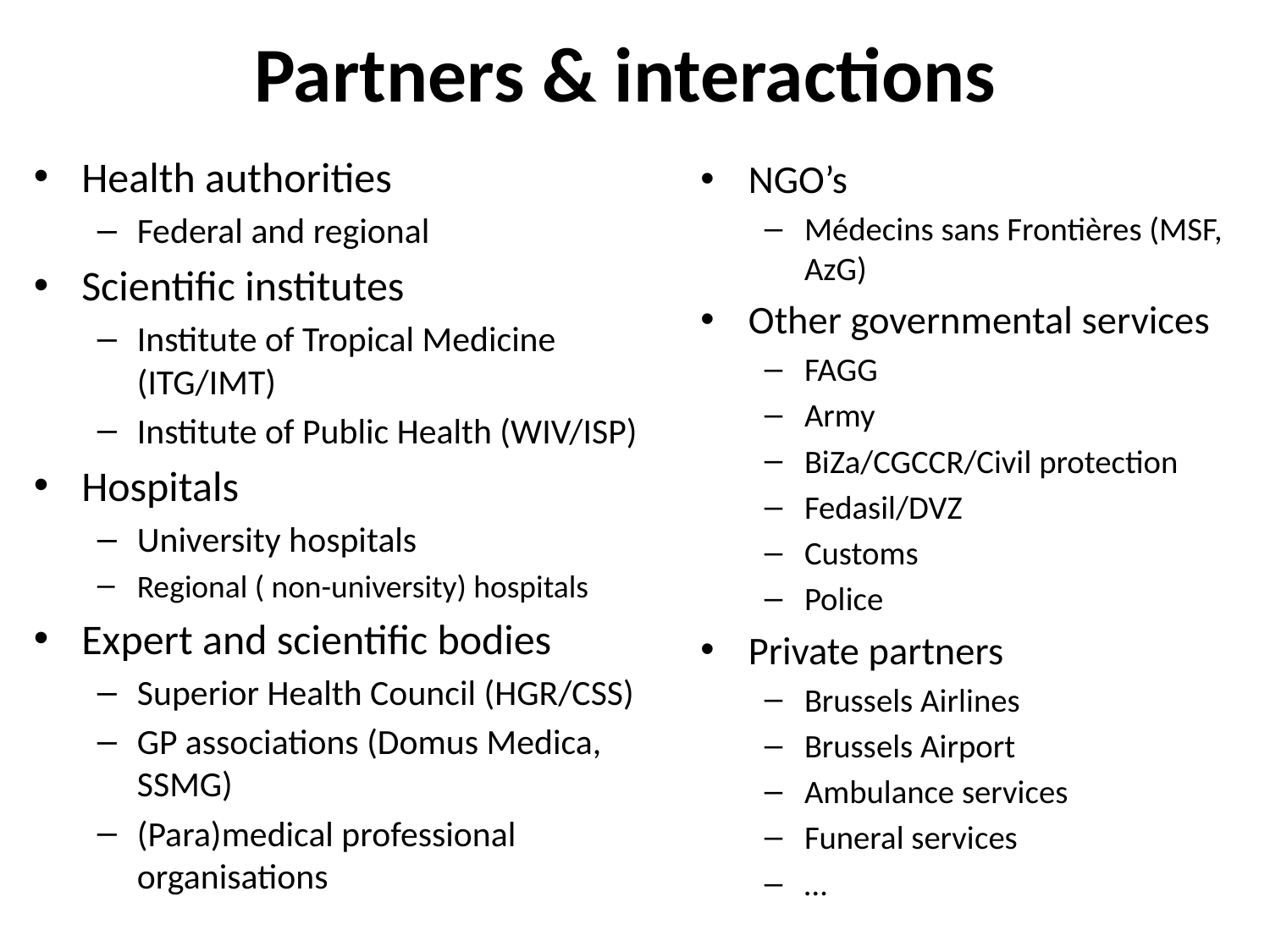

# Partners & interactions
Health authorities
Federal and regional
Scientific institutes
Institute of Tropical Medicine (ITG/IMT)
Institute of Public Health (WIV/ISP)
Hospitals
University hospitals
Regional ( non-university) hospitals
Expert and scientific bodies
Superior Health Council (HGR/CSS)
GP associations (Domus Medica, SSMG)
(Para)medical professional organisations

NGO’s
Médecins sans Frontières (MSF, AzG)
Other governmental services
FAGG
Army
BiZa/CGCCR/Civil protection
Fedasil/DVZ
Customs
Police
Private partners
Brussels Airlines
Brussels Airport
Ambulance services
Funeral services
…